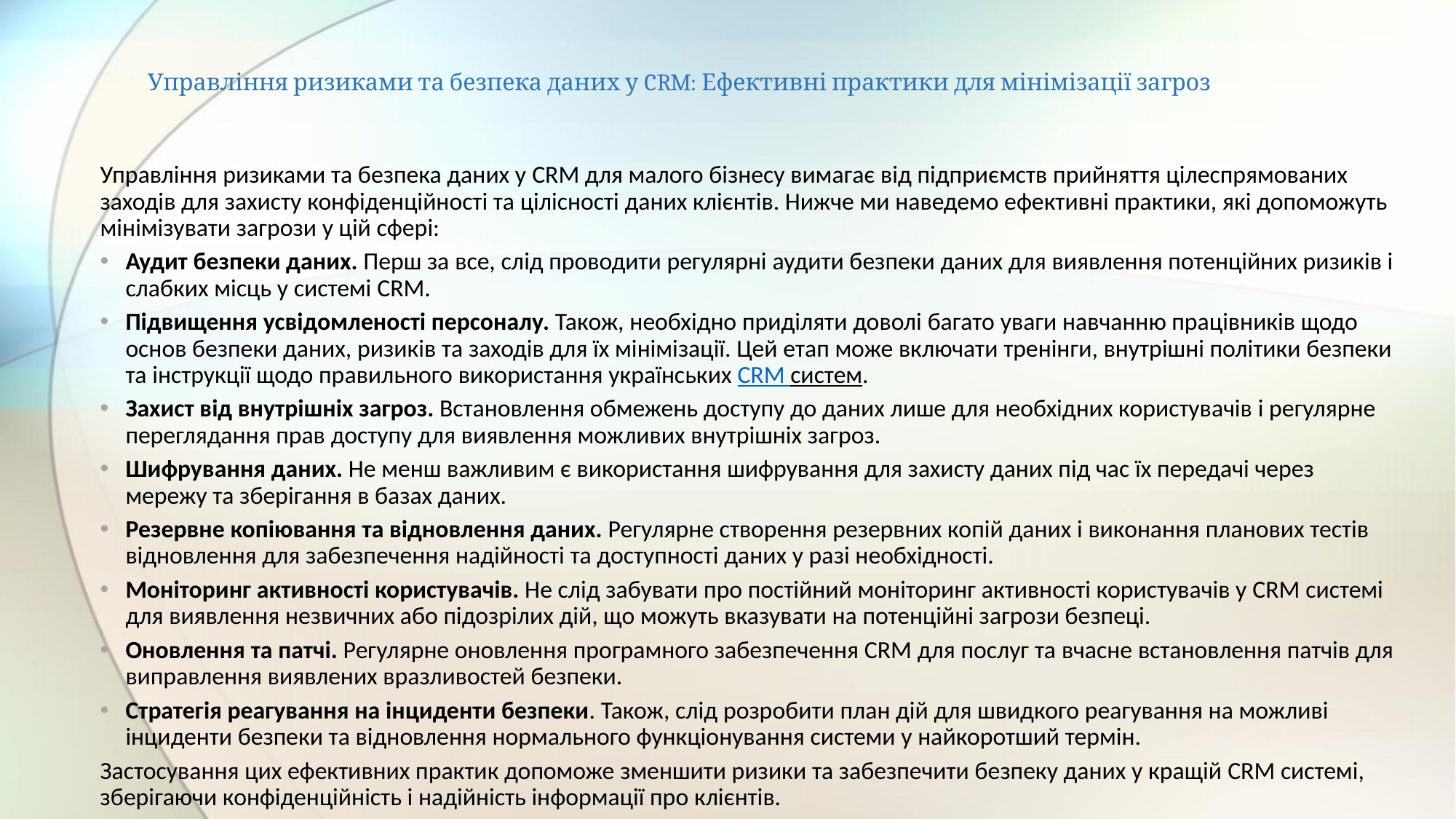

# Управління ризиками та безпека даних у CRM: Ефективні практики для мінімізації загроз
Управління ризиками та безпека даних у CRM для малого бізнесу вимагає від підприємств прийняття цілеспрямованих заходів для захисту конфіденційності та цілісності даних клієнтів. Нижче ми наведемо ефективні практики, які допоможуть мінімізувати загрози у цій сфері:
Аудит безпеки даних. Перш за все, слід проводити регулярні аудити безпеки даних для виявлення потенційних ризиків і слабких місць у системі CRM.
Підвищення усвідомленості персоналу. Також, необхідно приділяти доволі багато уваги навчанню працівників щодо основ безпеки даних, ризиків та заходів для їх мінімізації. Цей етап може включати тренінги, внутрішні політики безпеки та інструкції щодо правильного використання українських CRM систем.
Захист від внутрішніх загроз. Встановлення обмежень доступу до даних лише для необхідних користувачів і регулярне переглядання прав доступу для виявлення можливих внутрішніх загроз.
Шифрування даних. Не менш важливим є використання шифрування для захисту даних під час їх передачі через мережу та зберігання в базах даних.
Резервне копіювання та відновлення даних. Регулярне створення резервних копій даних і виконання планових тестів відновлення для забезпечення надійності та доступності даних у разі необхідності.
Моніторинг активності користувачів. Не слід забувати про постійний моніторинг активності користувачів у CRM системі для виявлення незвичних або підозрілих дій, що можуть вказувати на потенційні загрози безпеці.
Оновлення та патчі. Регулярне оновлення програмного забезпечення CRM для послуг та вчасне встановлення патчів для виправлення виявлених вразливостей безпеки.
Стратегія реагування на інциденти безпеки. Також, слід розробити план дій для швидкого реагування на можливі інциденти безпеки та відновлення нормального функціонування системи у найкоротший термін.
Застосування цих ефективних практик допоможе зменшити ризики та забезпечити безпеку даних у кращій CRM системі, зберігаючи конфіденційність і надійність інформації про клієнтів.